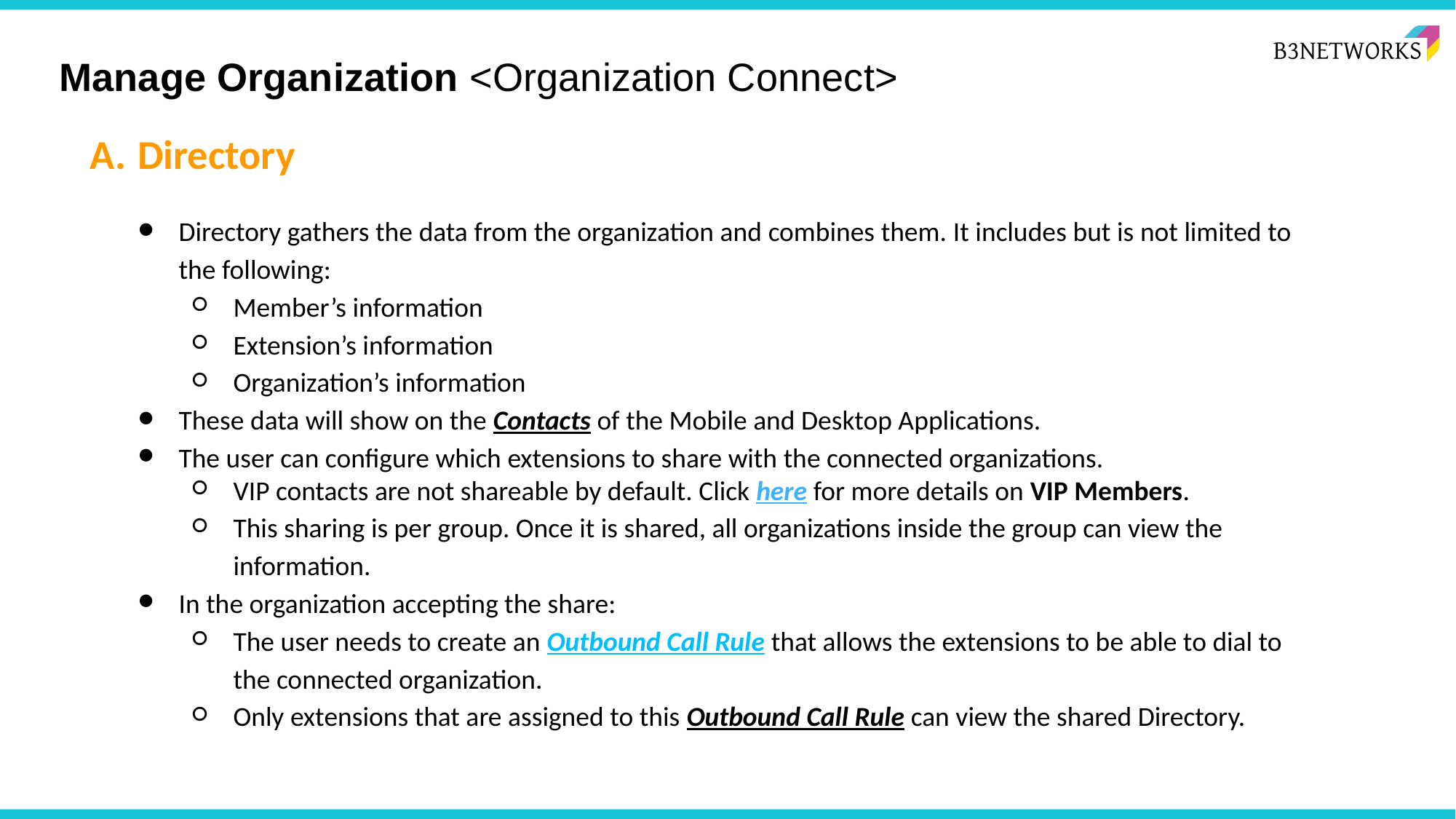

# Manage Organization <Organization Connect>
Directory
Directory gathers the data from the organization and combines them. It includes but is not limited to the following:
Member’s information
Extension’s information
Organization’s information
These data will show on the Contacts of the Mobile and Desktop Applications.
The user can configure which extensions to share with the connected organizations.
VIP contacts are not shareable by default. Click here for more details on VIP Members.
This sharing is per group. Once it is shared, all organizations inside the group can view the information.
In the organization accepting the share:
The user needs to create an Outbound Call Rule that allows the extensions to be able to dial to the connected organization.
Only extensions that are assigned to this Outbound Call Rule can view the shared Directory.